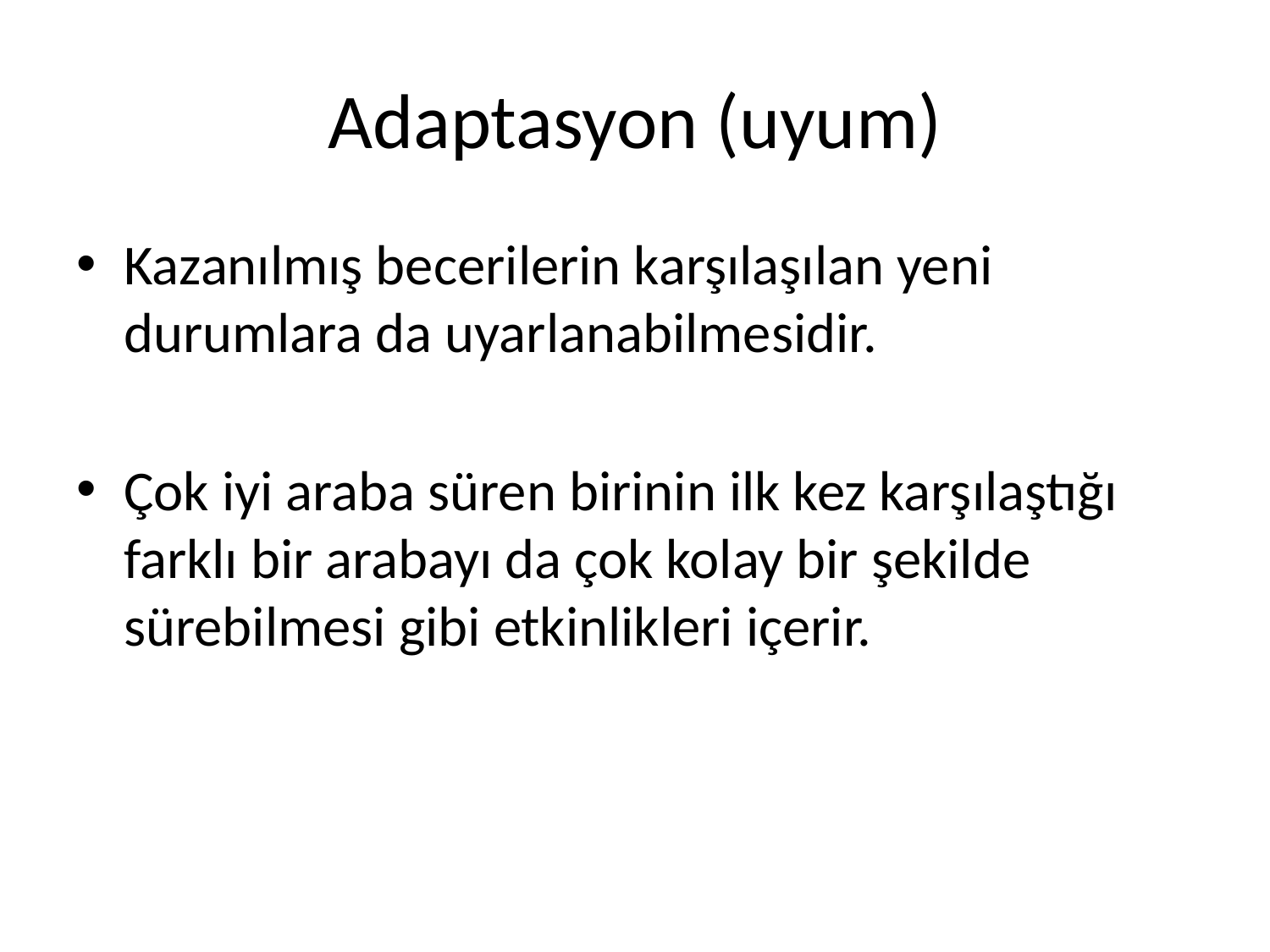

# Adaptasyon (uyum)
Kazanılmış becerilerin karşılaşılan yeni durumlara da uyarlanabilmesidir.

Çok iyi araba süren birinin ilk kez karşılaştığı farklı bir arabayı da çok kolay bir şekilde sürebilmesi gibi etkinlikleri içerir.